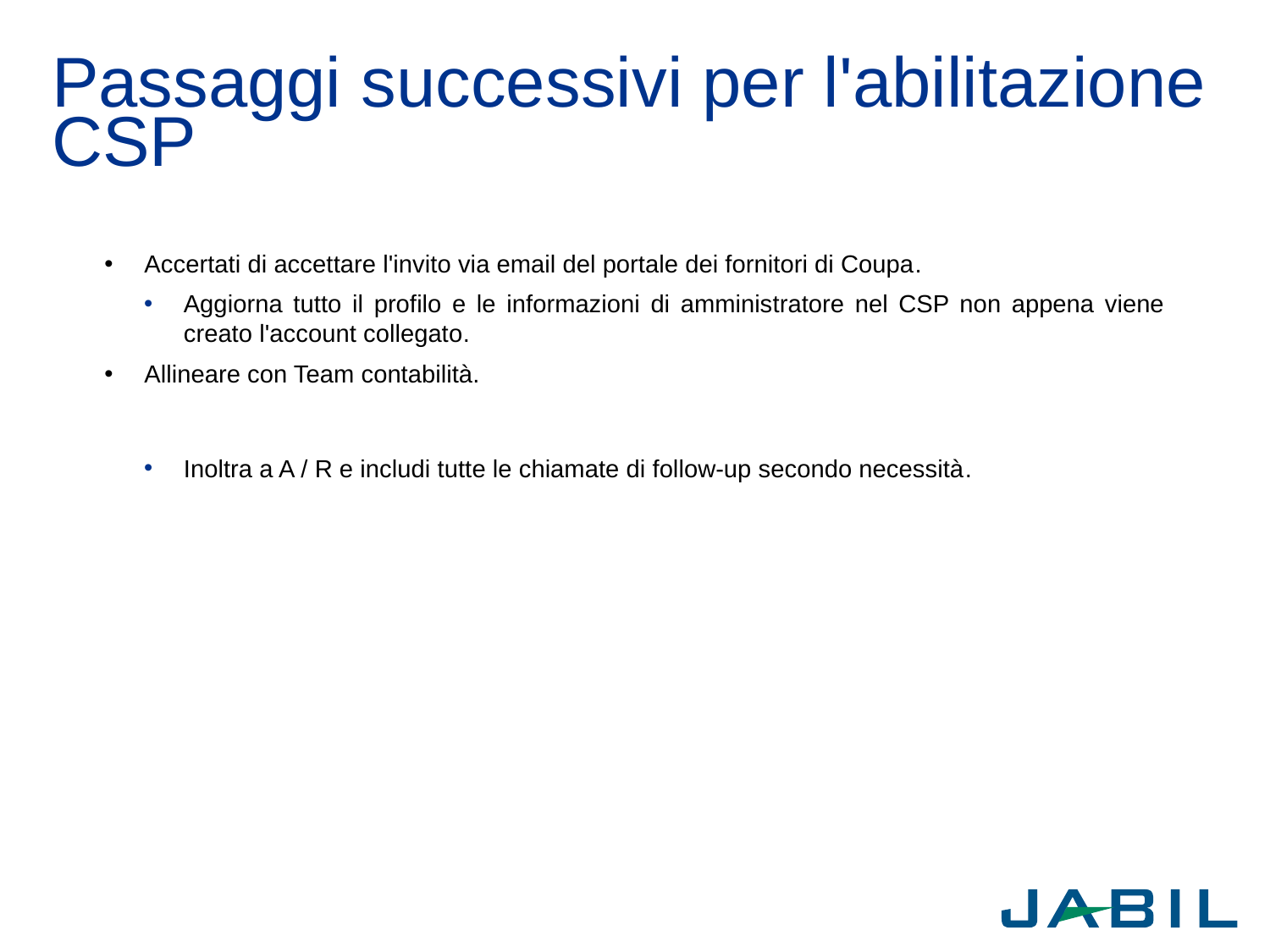

# Passaggi successivi per l'abilitazione CSP

Accertati di accettare l'invito via email del portale dei fornitori di Coupa.
Aggiorna tutto il profilo e le informazioni di amministratore nel CSP non appena viene creato l'account collegato.
Allineare con Team contabilità.

Inoltra a A / R e includi tutte le chiamate di follow-up secondo necessità.